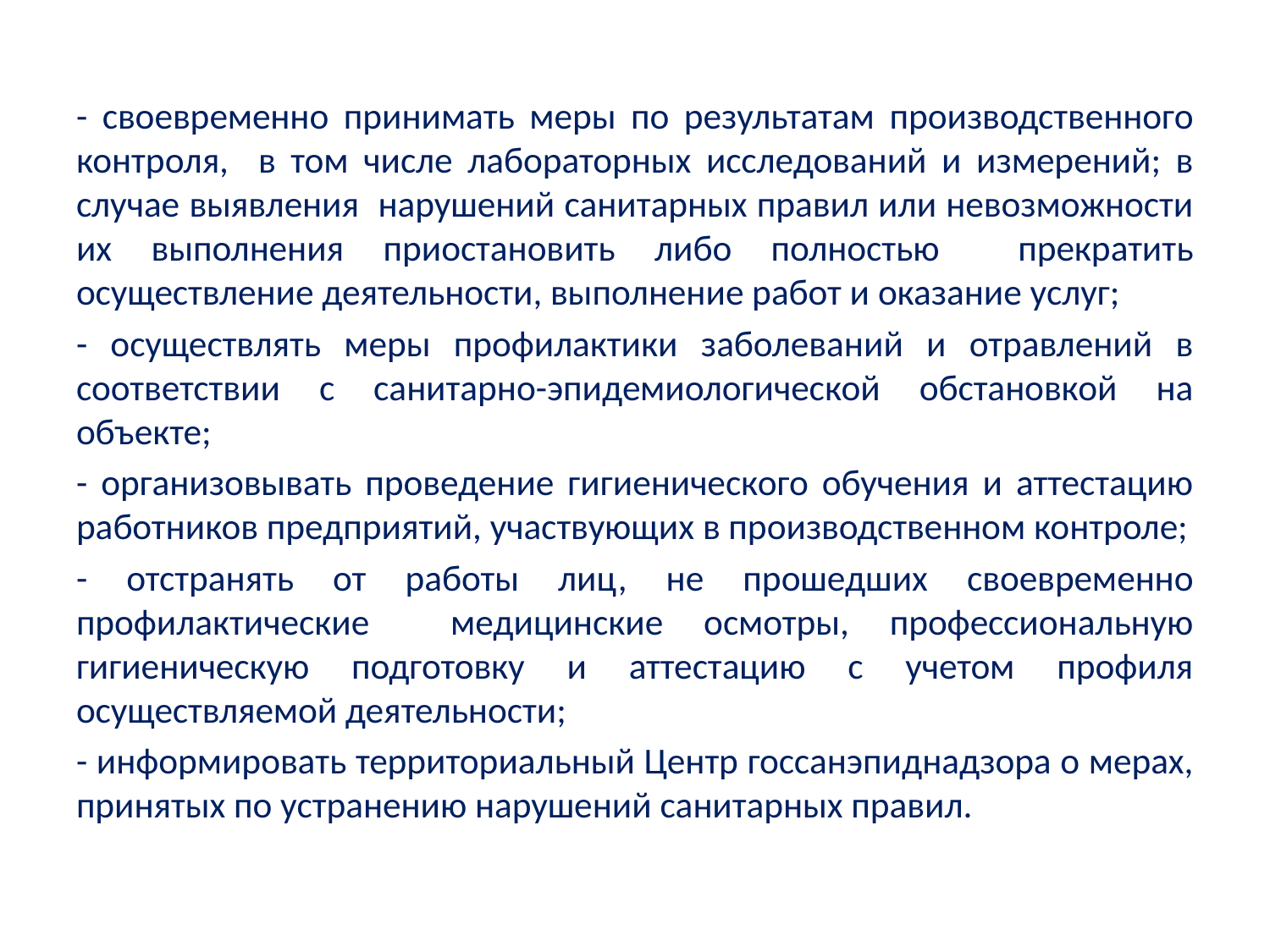

- своевременно принимать меры по результатам производственного контроля,  в том числе лабораторных исследований и измерений; в случае выявления  нарушений санитарных правил или невозможности их выполнения приостановить либо полностью  прекратить осуществление деятельности, выполнение работ и оказание услуг;
- осуществлять меры профилактики заболеваний и отравлений в соответствии с санитарно-эпидемиологической обстановкой на объекте;
- организовывать проведение гигиенического обучения и аттестацию работников предприятий, участвующих в производственном контроле;
- отстранять от работы лиц, не прошедших своевременно профилактические  медицинские осмотры, профессиональную гигиеническую подготовку и аттестацию с учетом профиля осуществляемой деятельности;
- информировать территориальный Центр госсанэпиднадзора о мерах, принятых по устранению нарушений санитарных правил.